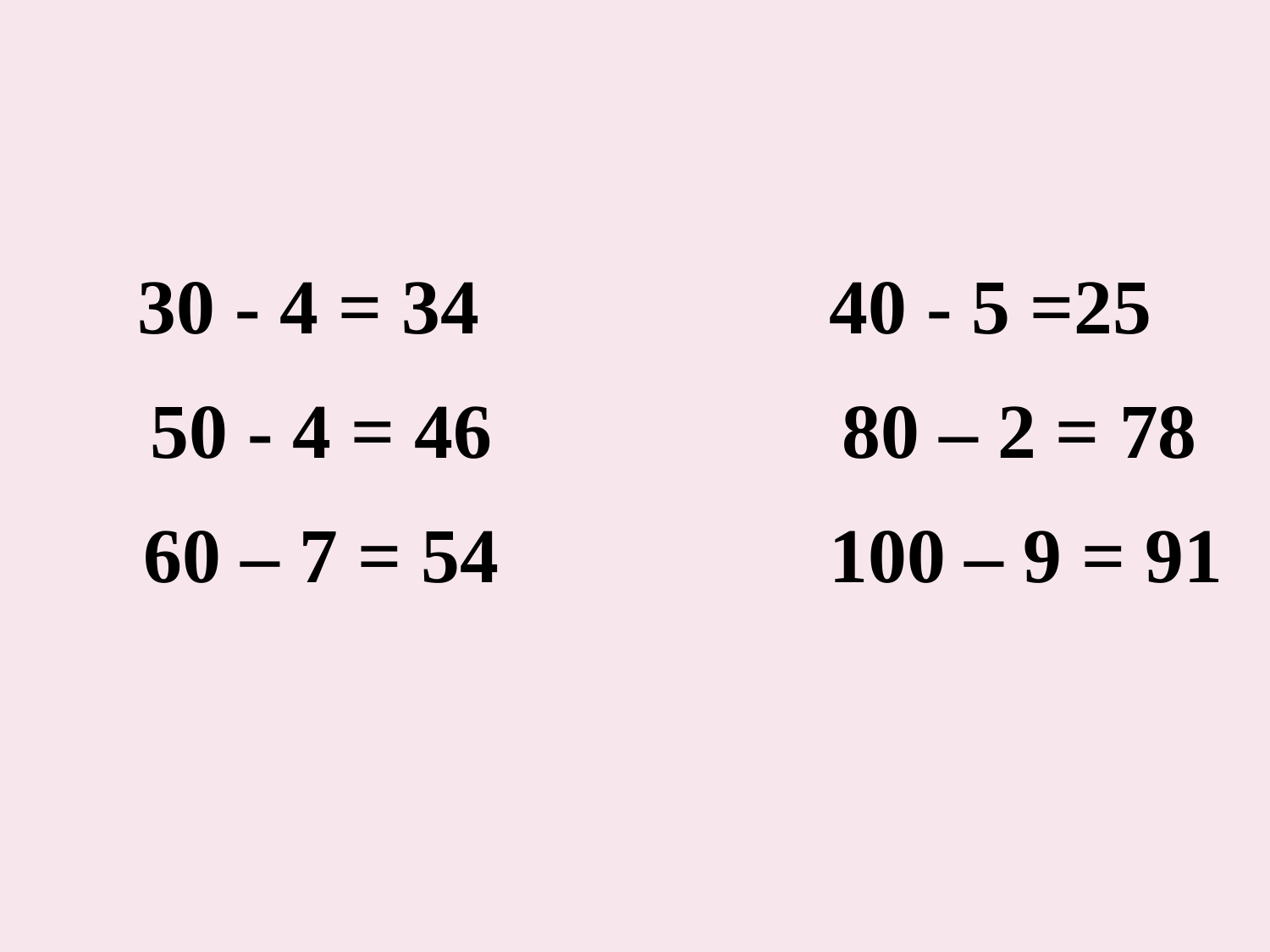

30 - 4 = 34                  40 - 5 =25
  50 - 4 = 46                  80 – 2 = 78
  60 – 7 = 54                 100 – 9 = 91